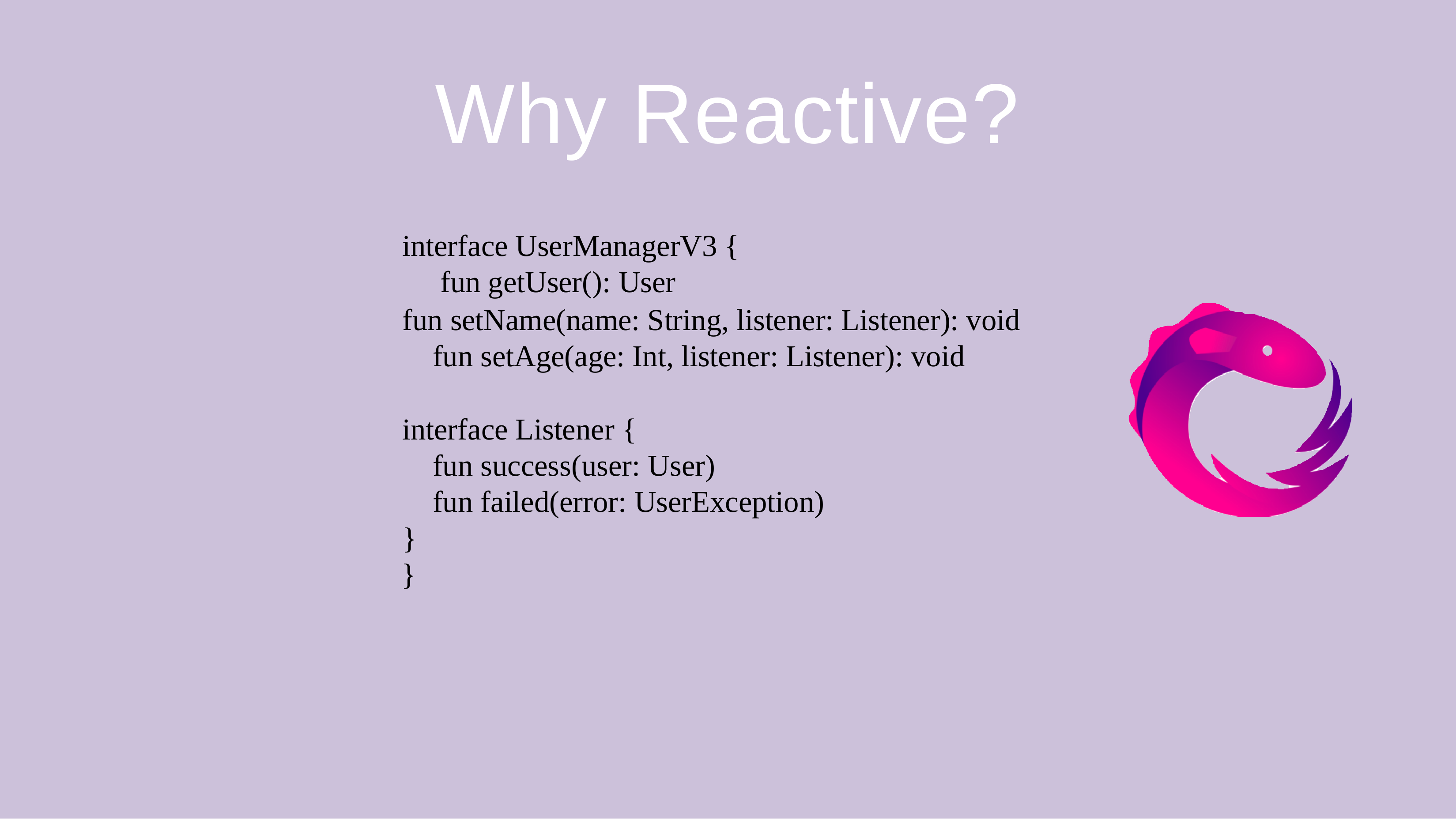

# Why Reactive?
interface UserManagerV3 {  fun getUser(): User
fun setName(name: String, listener: Listener): void  fun setAge(age: Int, listener: Listener): void

interface Listener {
fun success(user: User)
fun failed(error: UserException)
}
}